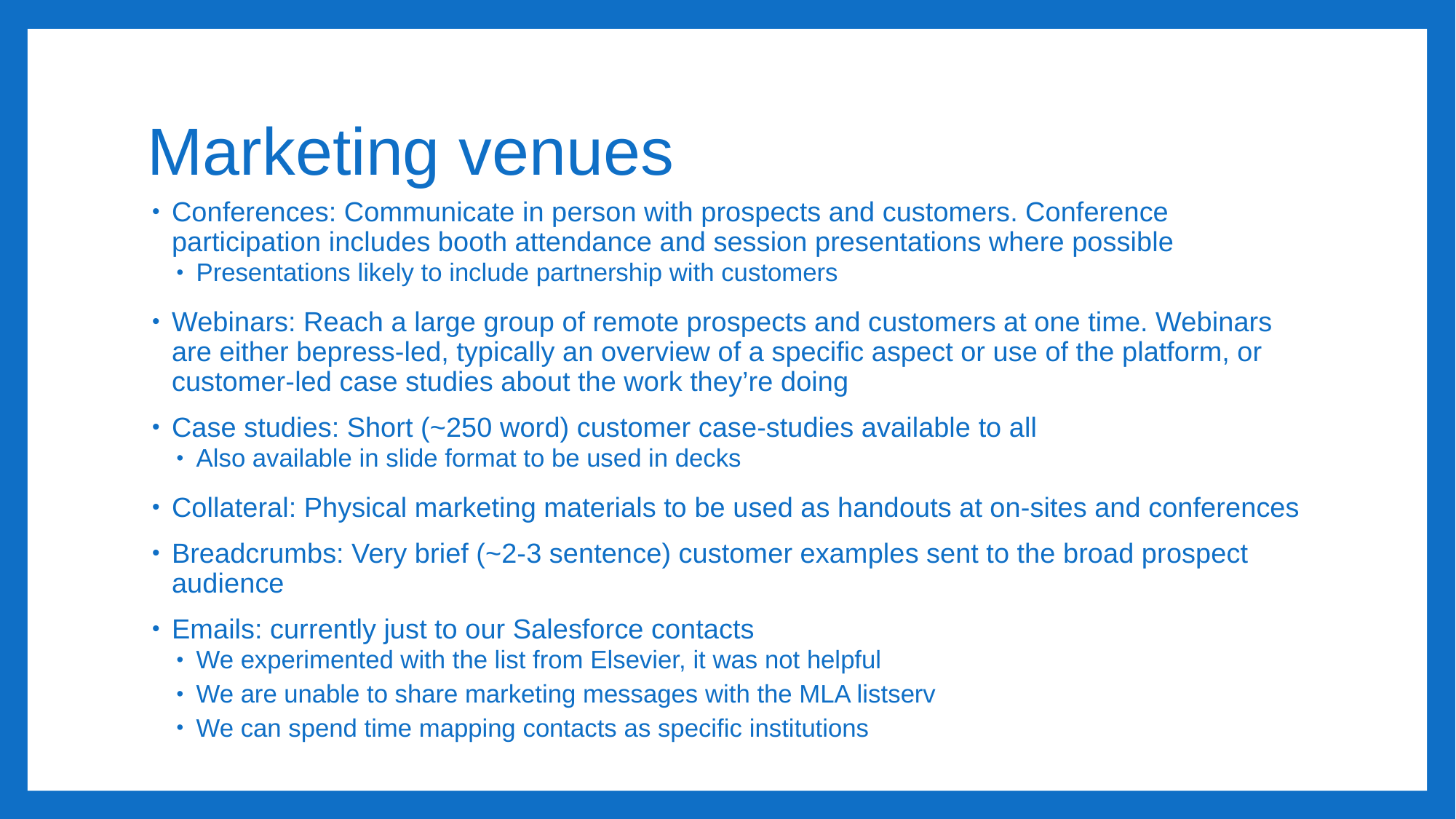

# Marketing venues
Conferences: Communicate in person with prospects and customers. Conference participation includes booth attendance and session presentations where possible
Presentations likely to include partnership with customers
Webinars: Reach a large group of remote prospects and customers at one time. Webinars are either bepress-led, typically an overview of a specific aspect or use of the platform, or customer-led case studies about the work they’re doing
Case studies: Short (~250 word) customer case-studies available to all
Also available in slide format to be used in decks
Collateral: Physical marketing materials to be used as handouts at on-sites and conferences
Breadcrumbs: Very brief (~2-3 sentence) customer examples sent to the broad prospect audience
Emails: currently just to our Salesforce contacts
We experimented with the list from Elsevier, it was not helpful
We are unable to share marketing messages with the MLA listserv
We can spend time mapping contacts as specific institutions